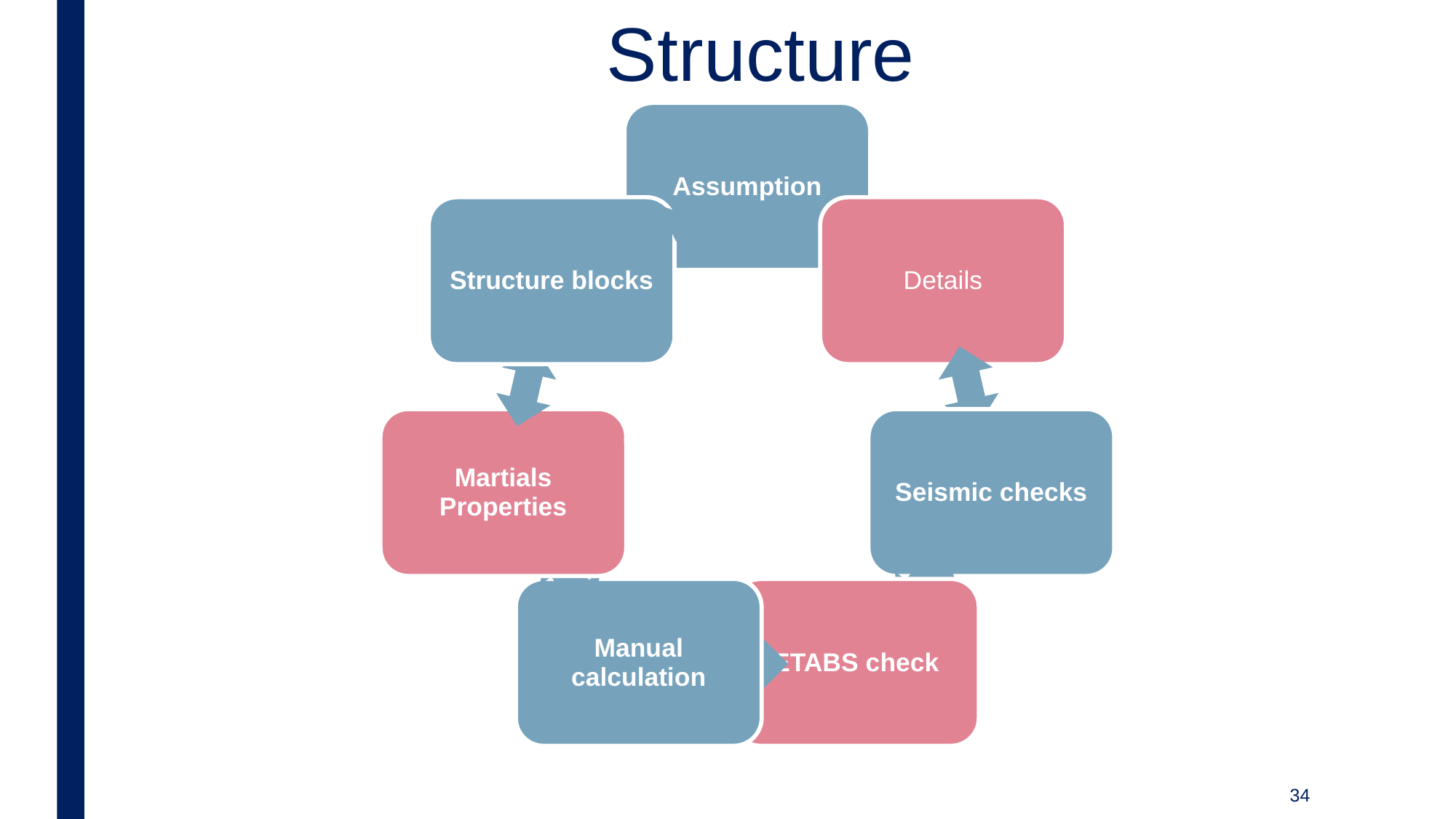

Structure
Assumption
Structure blocks
Details
Martials Properties
ETABS check
Manual calculation
Seismic checks
34